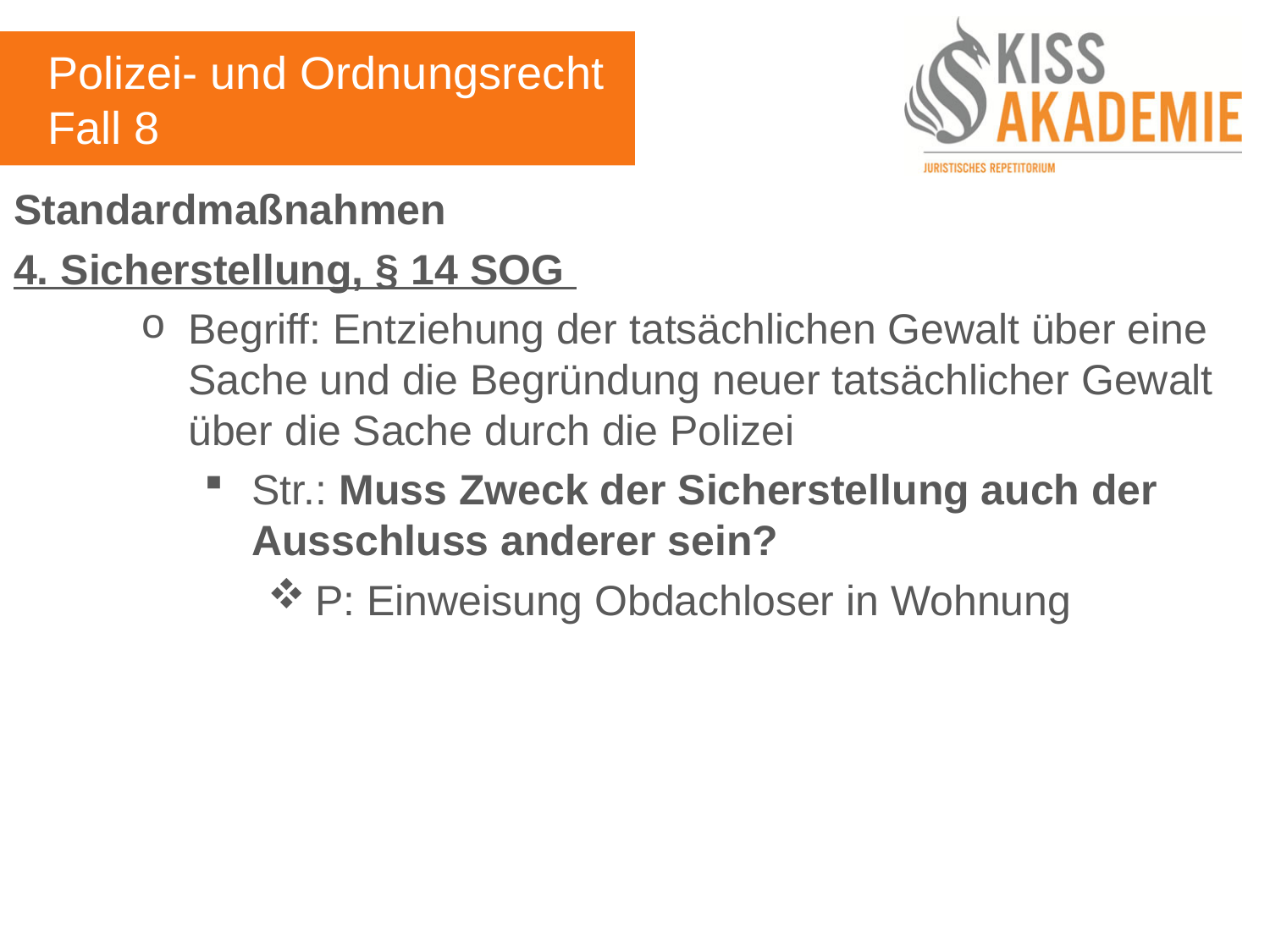

Polizei- und Ordnungsrecht
Fall 8
Standardmaßnahmen
4. Sicherstellung, § 14 SOG
Begriff: Entziehung der tatsächlichen Gewalt über eine Sache und die Begründung neuer tatsächlicher Gewalt über die Sache durch die Polizei
Str.: Muss Zweck der Sicherstellung auch der Ausschluss anderer sein?
P: Einweisung Obdachloser in Wohnung